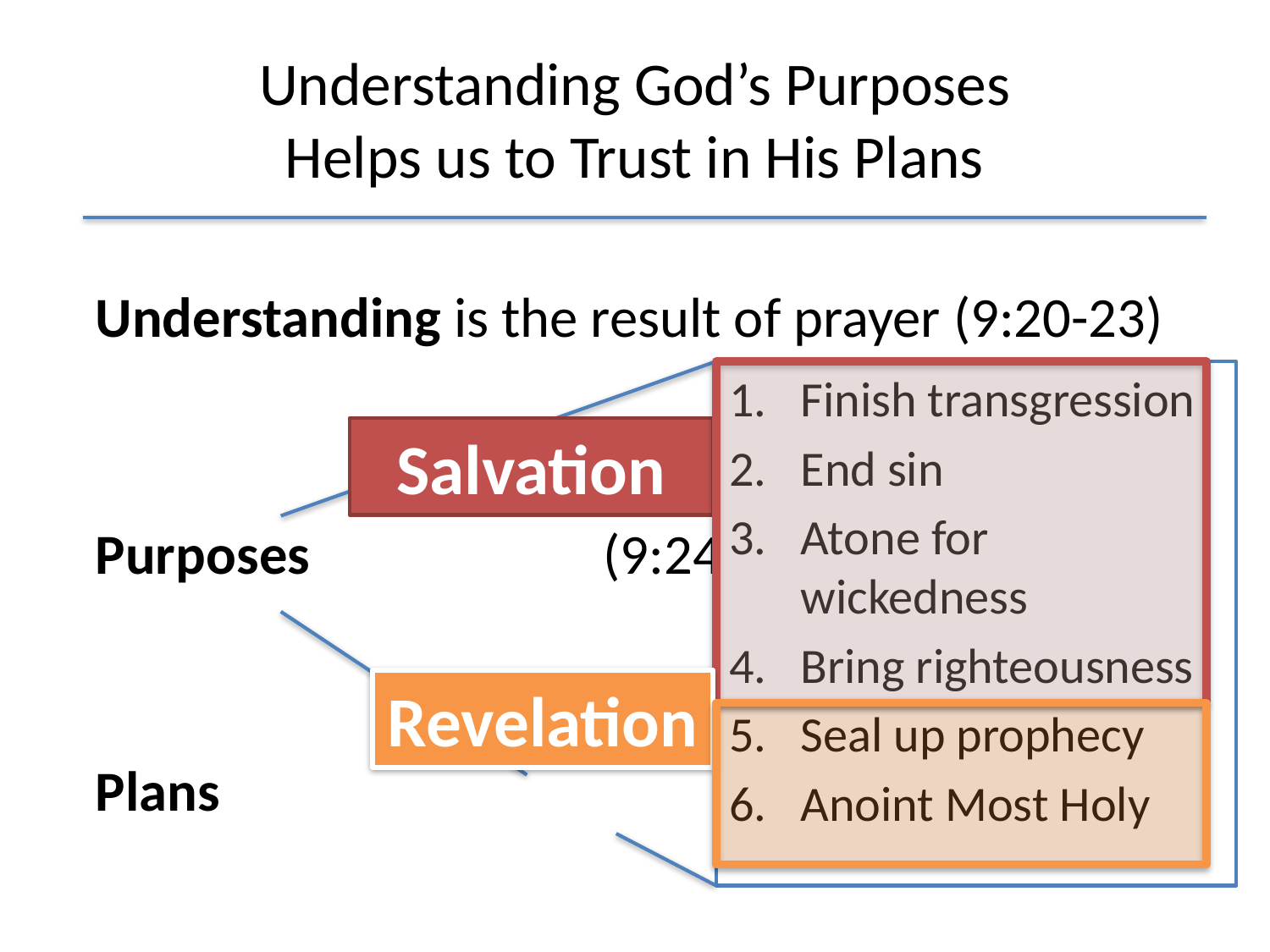

# Understanding God’s Purposes Helps us to Trust in His Plans
Understanding is the result of prayer (9:20-23)

Purposes 			(9:24)

Plans 				(9:25-27)
Finish transgression
End sin
Atone for wickedness
Bring righteousness
Seal up prophecy
Anoint Most Holy

Salvation
Revelation